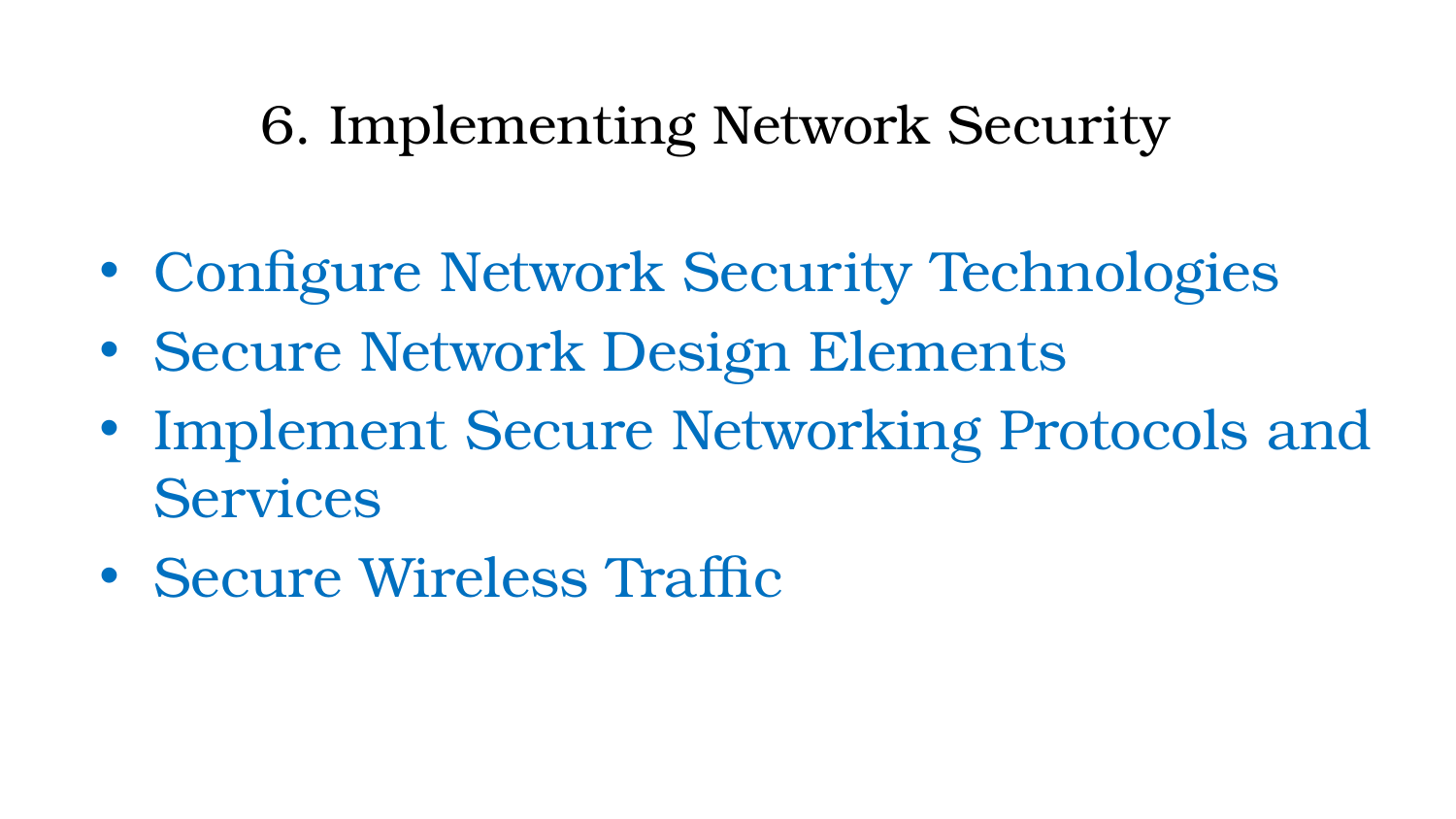

6. Implementing Network Security

Configure Network Security Technologies
Secure Network Design Elements
Implement Secure Networking Protocols and Services
Secure Wireless Traffic